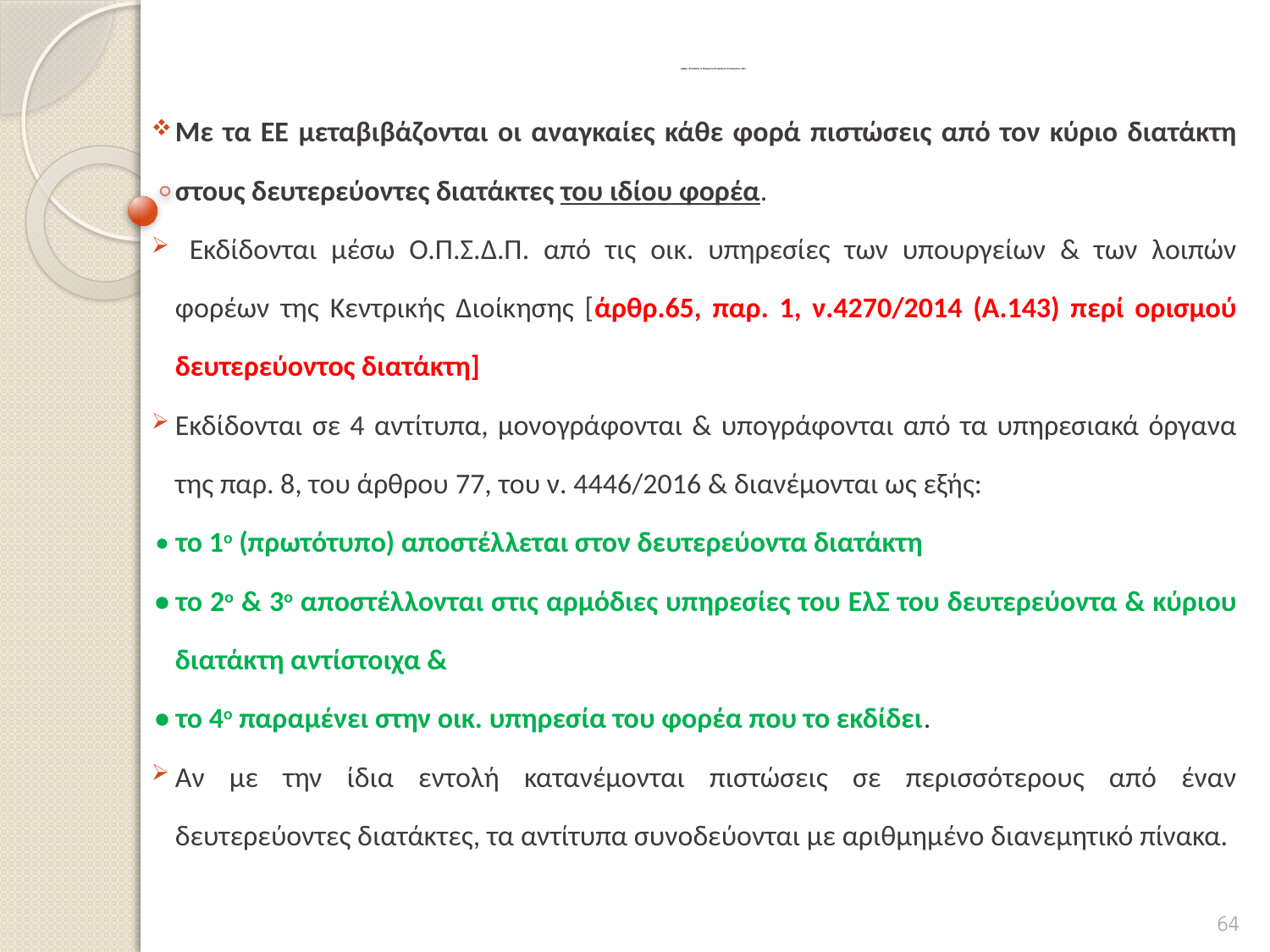

# Άρθρο  81 Έκδοση & θεώρηση Επιτροπικών Ενταλμάτων (ΕΕ)
Με τα ΕΕ μεταβιβάζονται οι αναγκαίες κάθε φορά πιστώσεις από τον κύριο διατάκτη στους δευτερεύοντες διατάκτες του ιδίου φορέα.
 Εκδίδονται μέσω Ο.Π.Σ.Δ.Π. από τις οικ. υπηρεσίες των υπουργείων & των λοιπών φορέων της Κεντρικής Διοίκησης [άρθρ.65, παρ. 1, ν.4270/2014 (Α.143) περί ορισμού δευτερεύοντος διατάκτη]
Εκδίδονται σε 4 αντίτυπα, μονογράφονται & υπογράφονται από τα υπηρεσιακά όργανα της παρ. 8, του άρθρου 77, του ν. 4446/2016 & διανέμονται ως εξής:
• το 1ο (πρωτότυπο) αποστέλλεται στον δευτερεύοντα διατάκτη
• το 2ο & 3ο αποστέλλονται στις αρμόδιες υπηρεσίες του ΕλΣ του δευτερεύοντα & κύριου διατάκτη αντίστοιχα &
• το 4ο παραμένει στην οικ. υπηρεσία του φορέα που το εκδίδει.
Αν με την ίδια εντολή κατανέμονται πιστώσεις σε περισσότερους από έναν δευτερεύοντες διατάκτες, τα αντίτυπα συνοδεύονται με αριθμημένο διανεμητικό πίνακα.

64